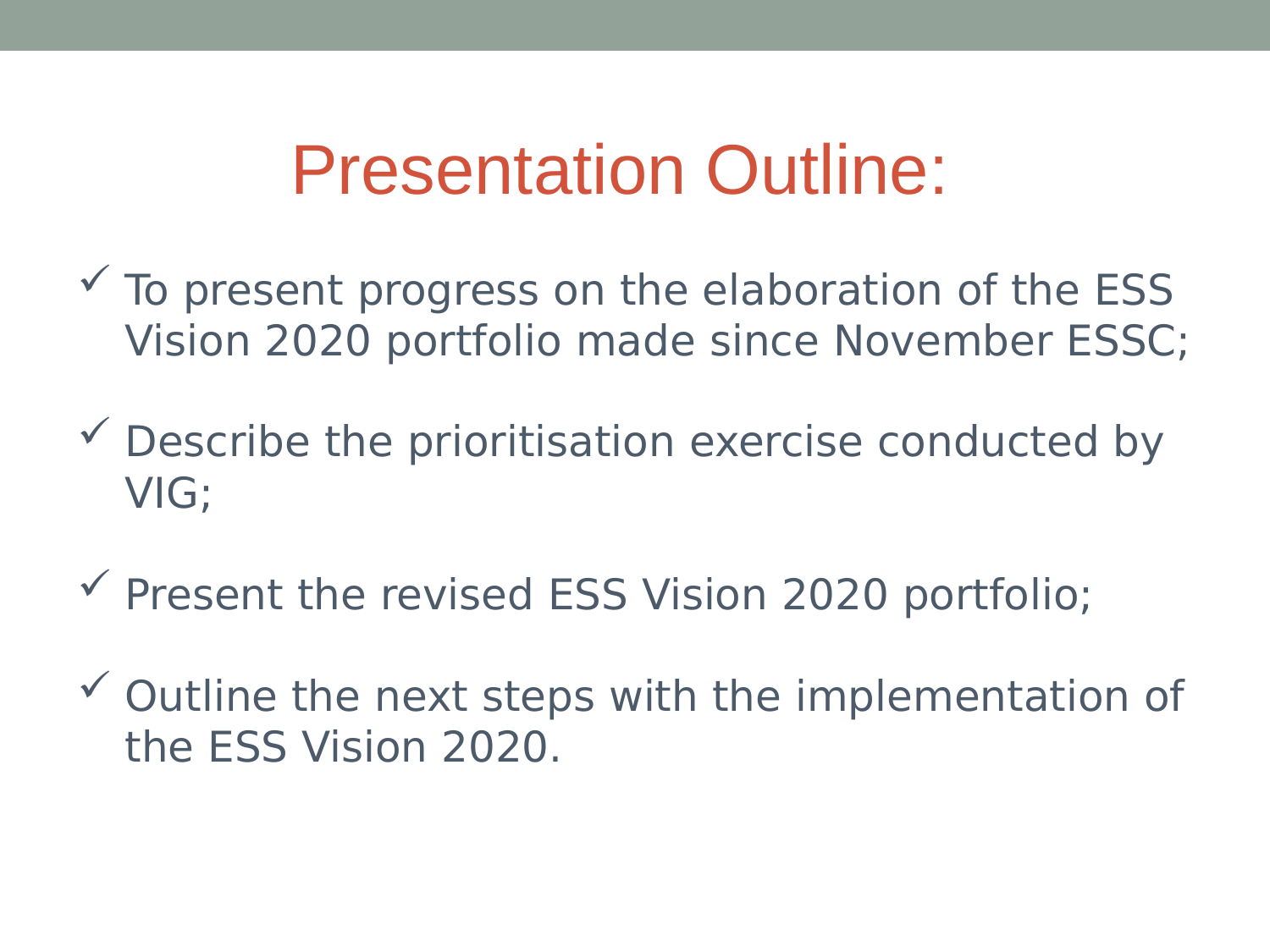

Presentation Outline:
To present progress on the elaboration of the ESS Vision 2020 portfolio made since November ESSC;

Describe the prioritisation exercise conducted by VIG;

Present the revised ESS Vision 2020 portfolio;

Outline the next steps with the implementation of the ESS Vision 2020.